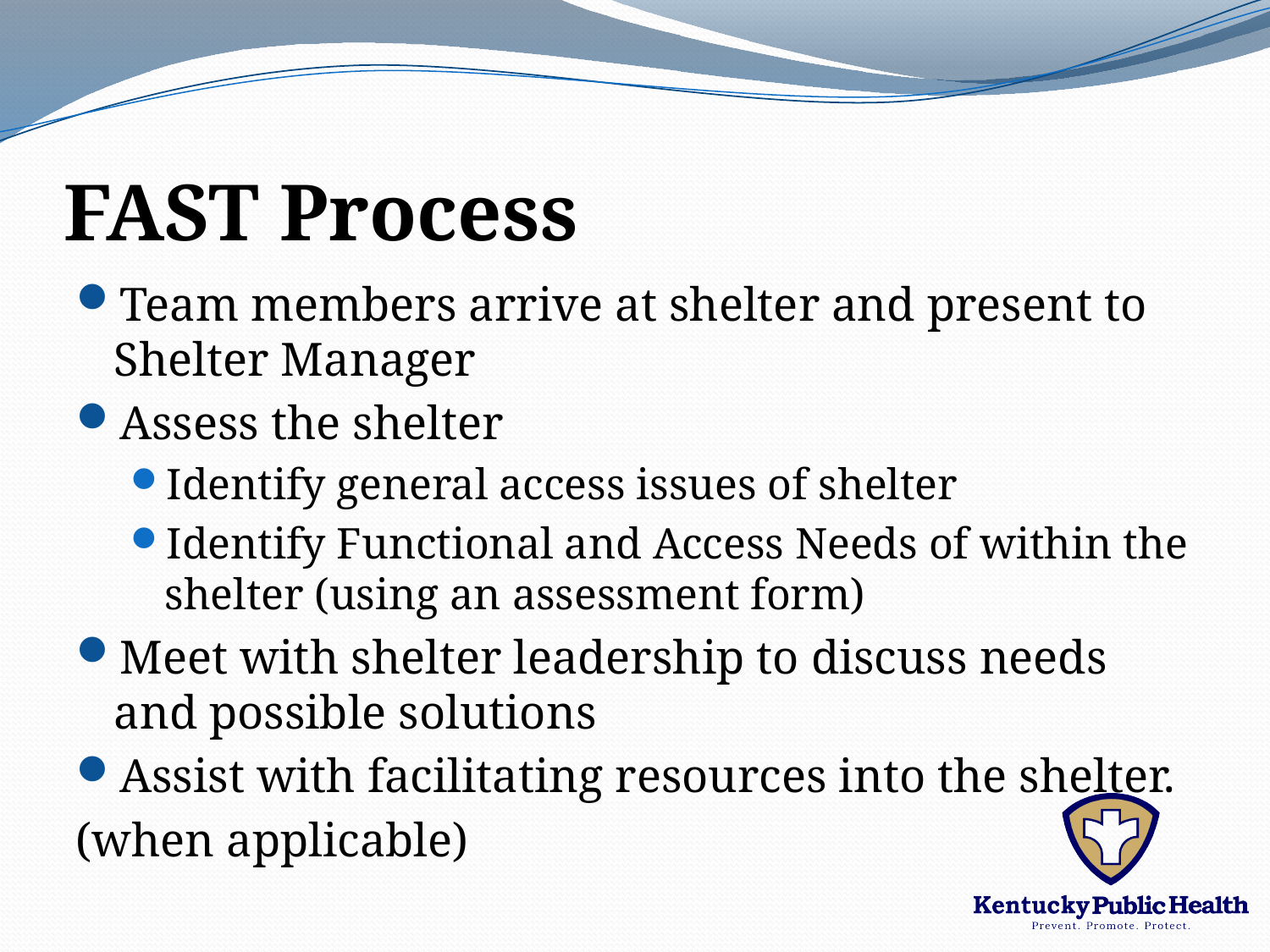

# FAST Process
Team members arrive at shelter and present to Shelter Manager
Assess the shelter
Identify general access issues of shelter
Identify Functional and Access Needs of within the shelter (using an assessment form)
Meet with shelter leadership to discuss needs and possible solutions
Assist with facilitating resources into the shelter.
(when applicable)